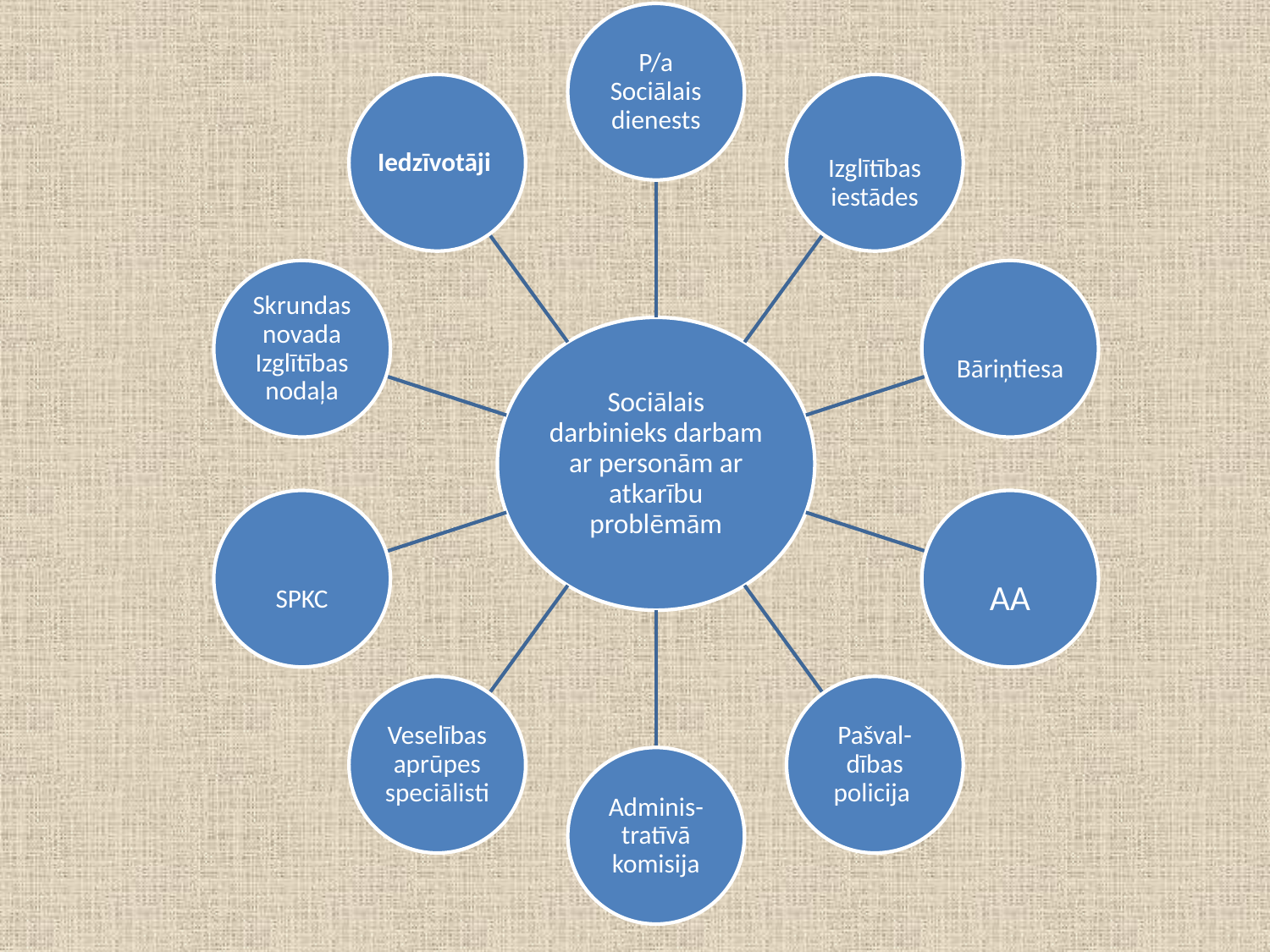

Sociālais darbinieks darbam ar personām ar atkarību problēmām

P/a Sociālais dienests

Izglītības iestādes

Bāriņtiesa

AA

Pašval-dības policija

Adminis-tratīvā komisija

Veselības aprūpes speciālisti

SPKC

Skrundas novada Izglītības nodaļa

Iedzīvotāji